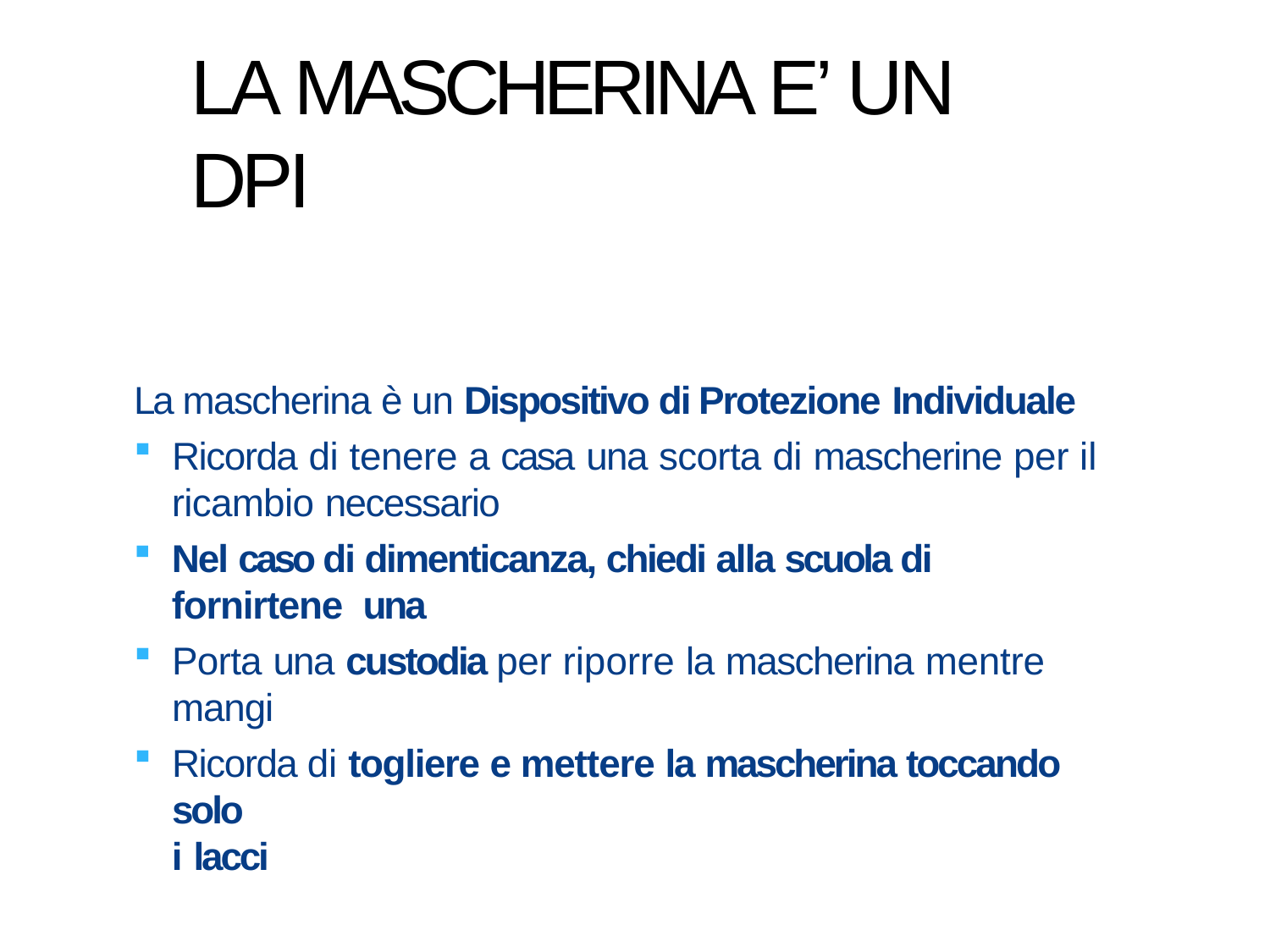

# LA MASCHERINA E’ UN DPI
La mascherina è un Dispositivo di Protezione Individuale
Ricorda di tenere a casa una scorta di mascherine per il
ricambio necessario
Nel caso di dimenticanza, chiedi alla scuola di fornirtene  una
Porta una custodia per riporre la mascherina mentre mangi
Ricorda di togliere e mettere la mascherina toccando solo
i lacci